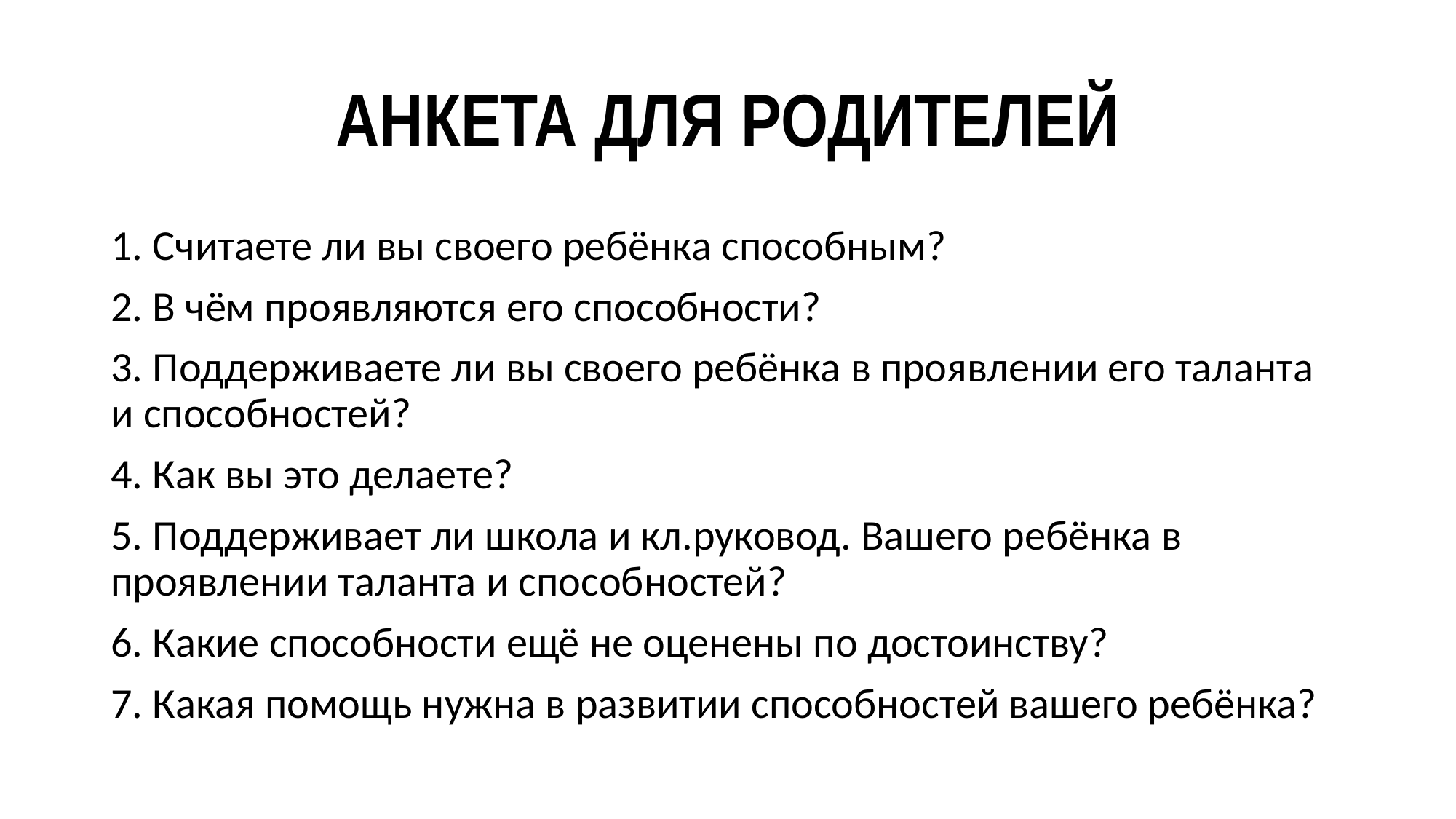

# АНКЕТА ДЛЯ РОДИТЕЛЕЙ
1. Считаете ли вы своего ребёнка способным?
2. В чём проявляются его способности?
3. Поддерживаете ли вы своего ребёнка в проявлении его таланта и способностей?
4. Как вы это делаете?
5. Поддерживает ли школа и кл.руковод. Вашего ребёнка в проявлении таланта и способностей?
6. Какие способности ещё не оценены по достоинству?
7. Какая помощь нужна в развитии способностей вашего ребёнка?